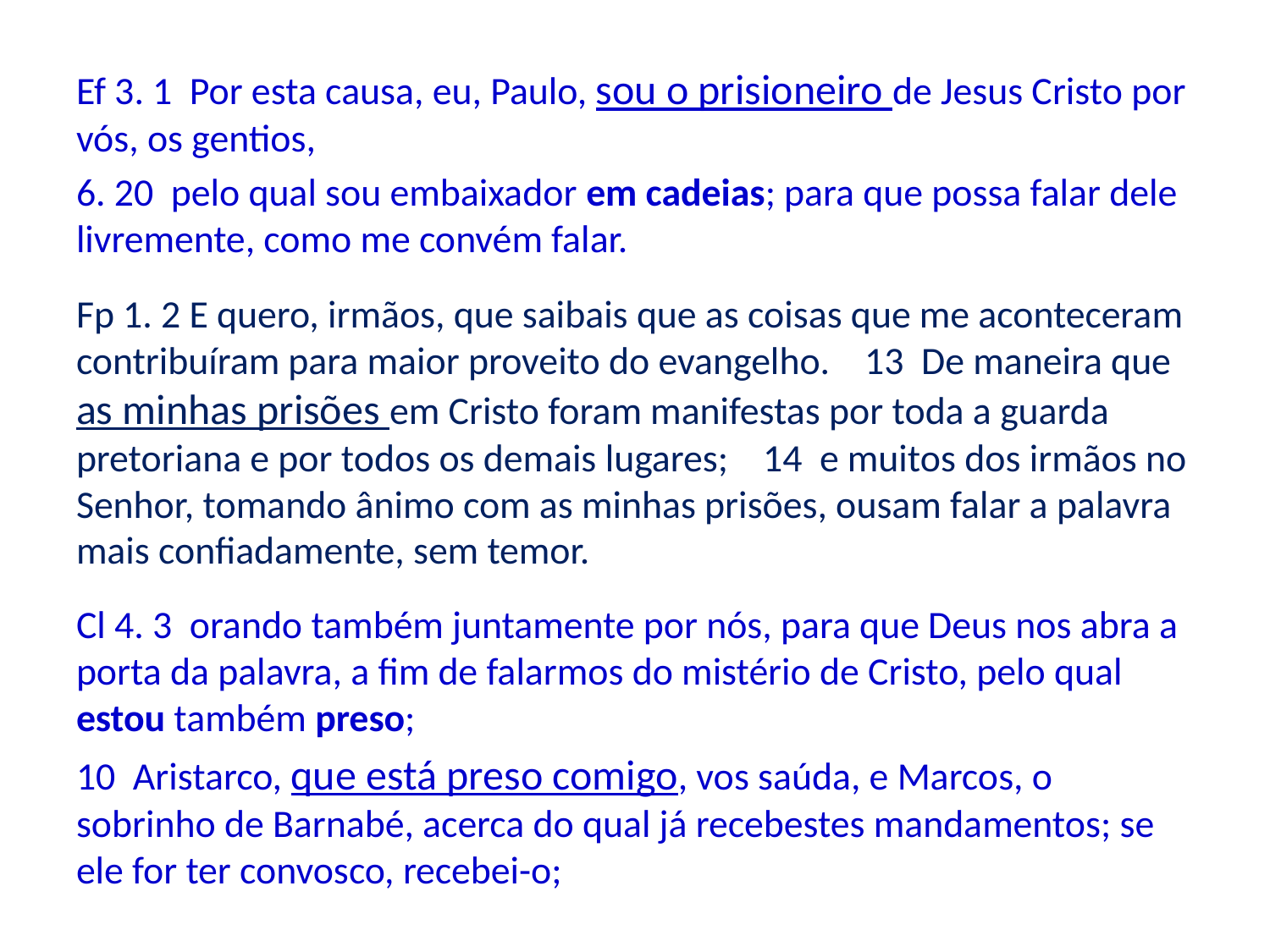

Ef 3. 1  Por esta causa, eu, Paulo, sou o prisioneiro de Jesus Cristo por vós, os gentios,
6. 20  pelo qual sou embaixador em cadeias; para que possa falar dele livremente, como me convém falar.

Fp 1. 2 E quero, irmãos, que saibais que as coisas que me aconteceram contribuíram para maior proveito do evangelho.    13  De maneira que as minhas prisões em Cristo foram manifestas por toda a guarda pretoriana e por todos os demais lugares;    14  e muitos dos irmãos no Senhor, tomando ânimo com as minhas prisões, ousam falar a palavra mais confiadamente, sem temor.

Cl 4. 3  orando também juntamente por nós, para que Deus nos abra a porta da palavra, a fim de falarmos do mistério de Cristo, pelo qual estou também preso;
10  Aristarco, que está preso comigo, vos saúda, e Marcos, o sobrinho de Barnabé, acerca do qual já recebestes mandamentos; se ele for ter convosco, recebei-o;